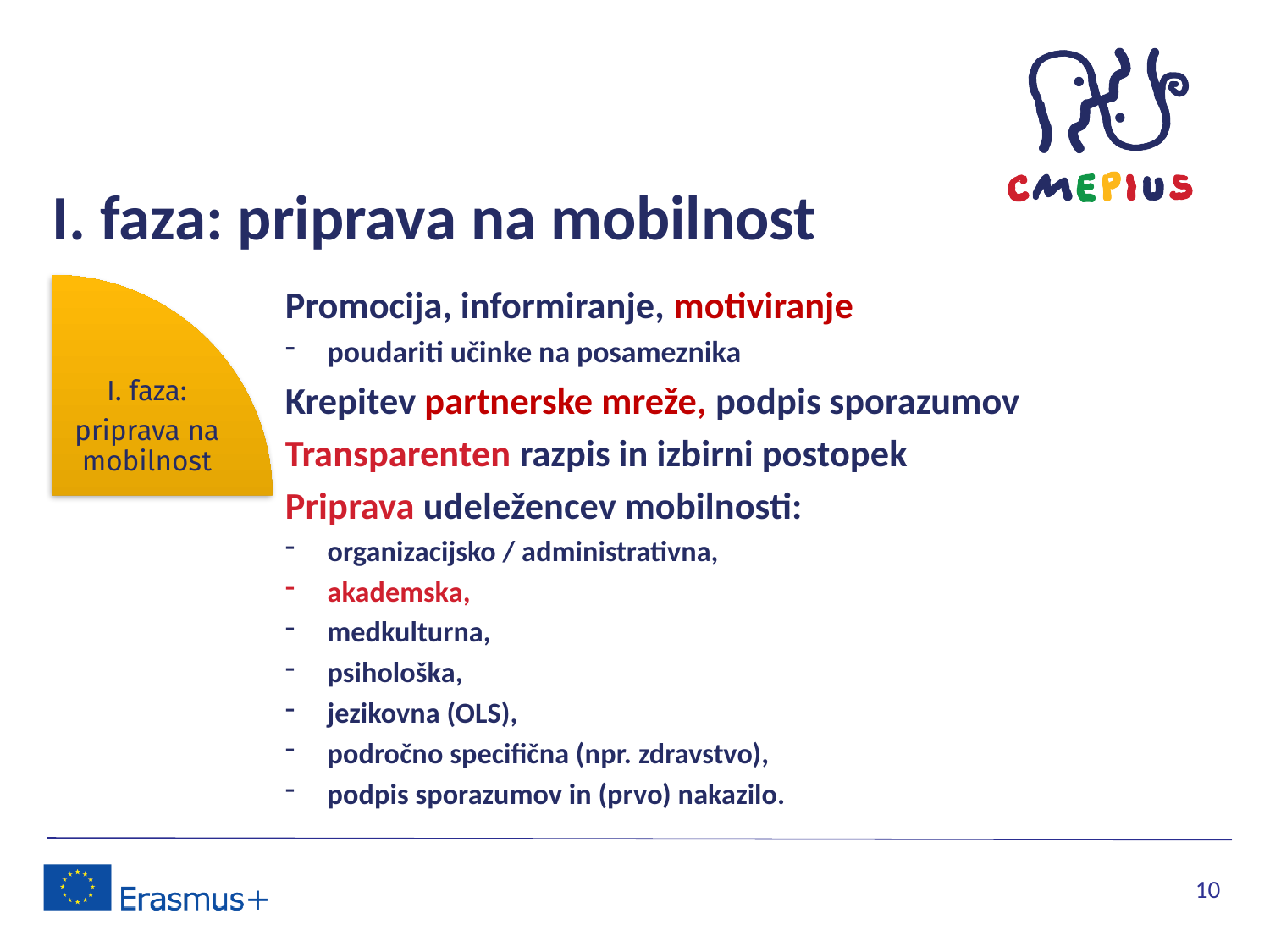

# I. faza: priprava na mobilnost

I. faza:
priprava na mobilnost
Promocija, informiranje, motiviranje
poudariti učinke na posameznika
Krepitev partnerske mreže, podpis sporazumov
Transparenten razpis in izbirni postopek
Priprava udeležencev mobilnosti:
organizacijsko / administrativna,
akademska,
medkulturna,
psihološka,
jezikovna (OLS),
področno specifična (npr. zdravstvo),
podpis sporazumov in (prvo) nakazilo.
10